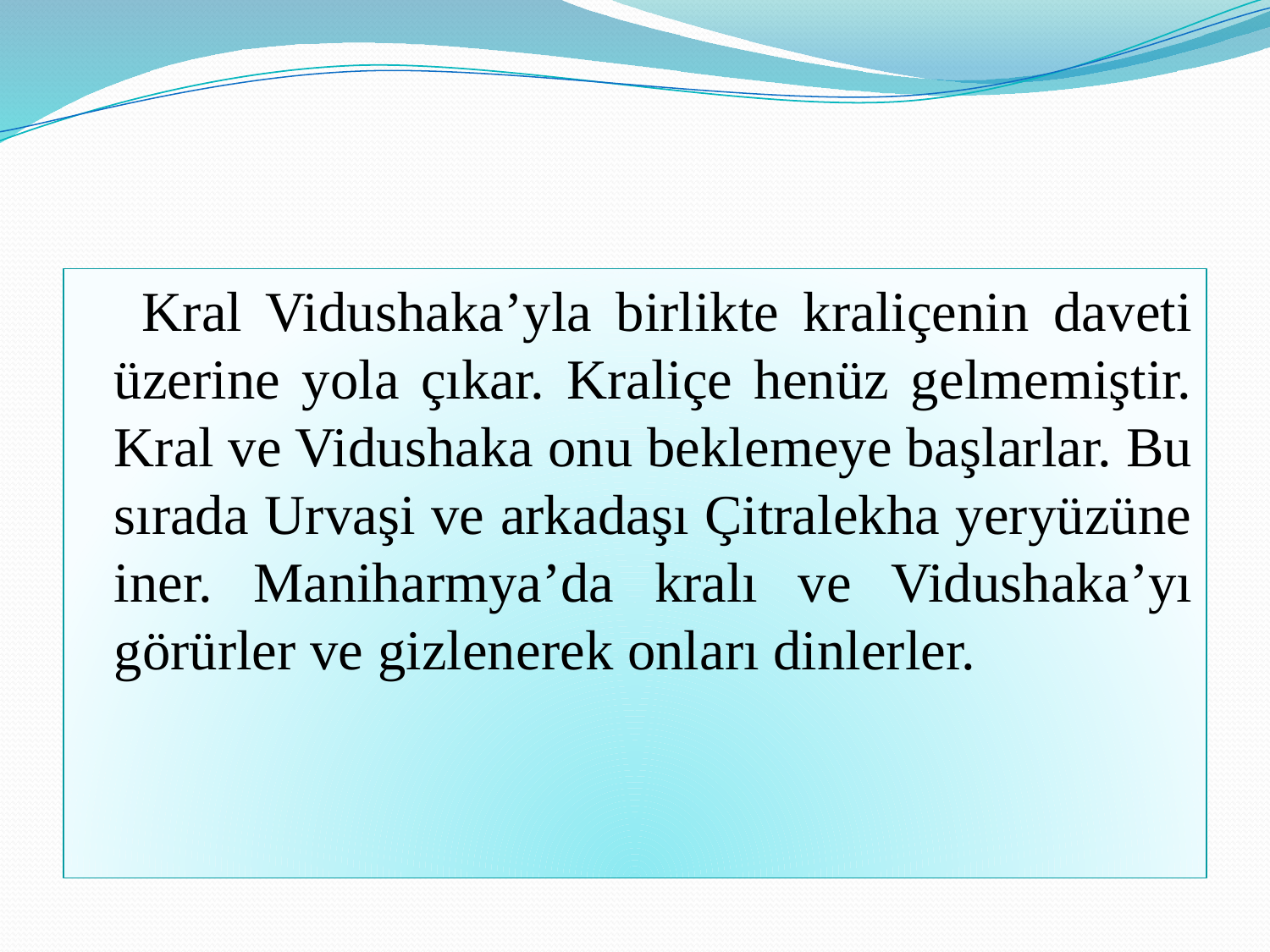

#
   Kral Vidushaka’yla birlikte kraliçenin daveti üzerine yola çıkar. Kraliçe henüz gelmemiştir. Kral ve Vidushaka onu beklemeye başlarlar. Bu sırada Urvaşi ve arkadaşı Çitralekha yeryüzüne iner. Maniharmya’da kralı ve Vidushaka’yı görürler ve gizlenerek onları dinlerler.